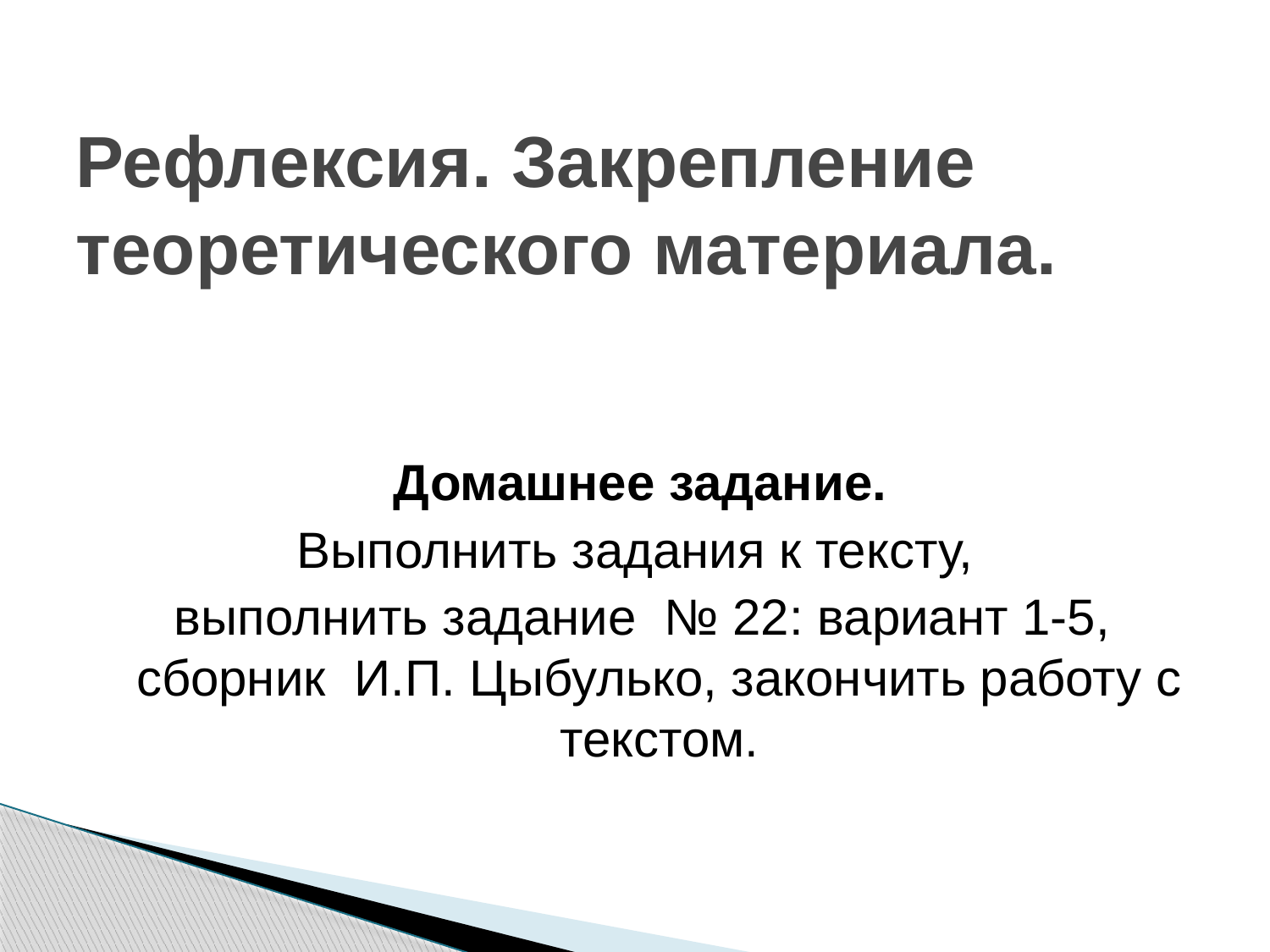

# Рефлексия. Закрепление теоретического материала.

  Домашнее задание.
Выполнить задания к тексту,
выполнить задание  № 22: вариант 1-5, сборник  И.П. Цыбулько, закончить работу с текстом.